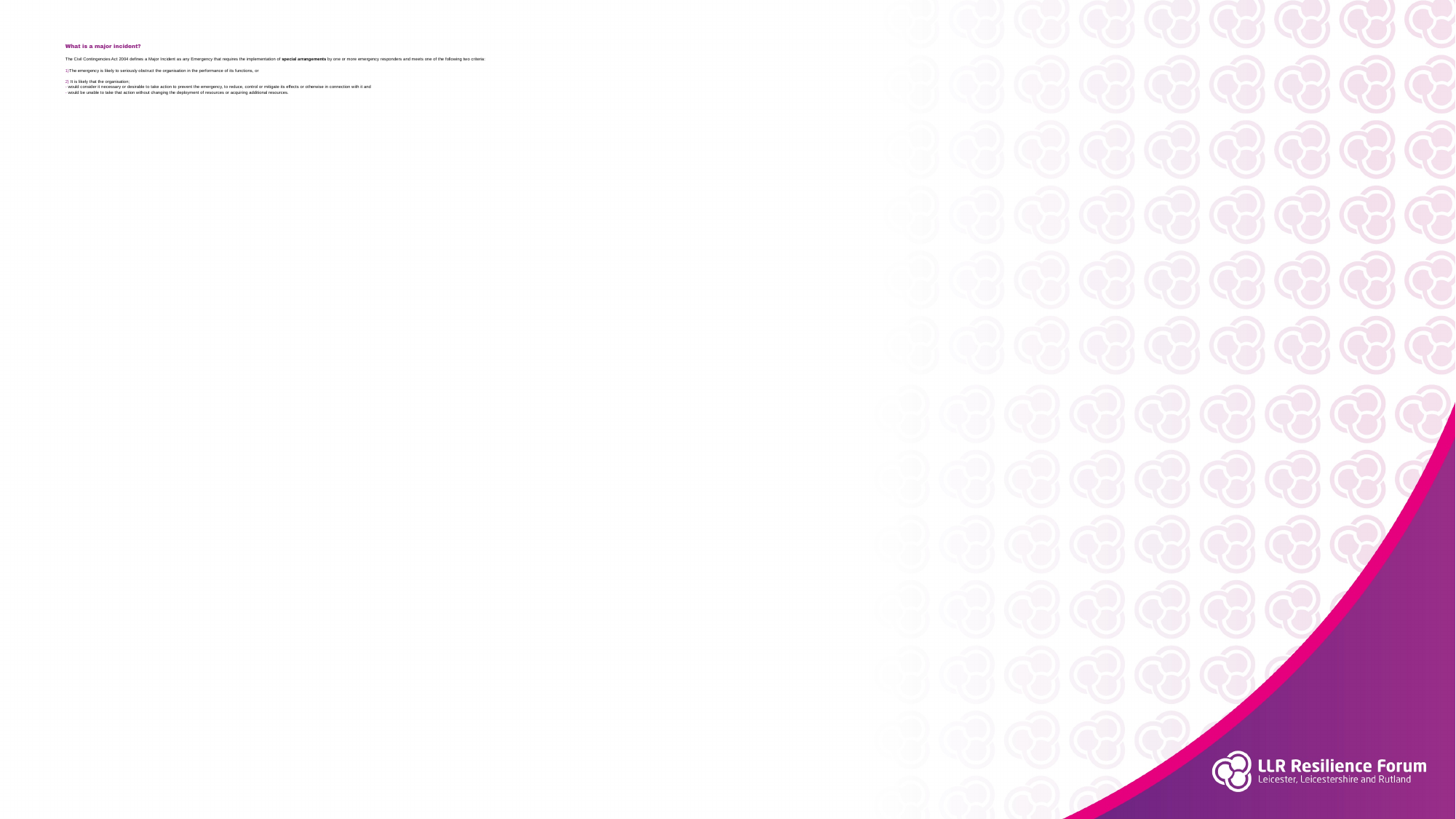

# What is a major incident? The Civil Contingencies Act 2004 defines a Major Incident as any Emergency that requires the implementation of special arrangements by one or more emergency responders and meets one of the following two criteria: 1)The emergency is likely to seriously obstruct the organisation in the performance of its functions, or 2) It is likely that the organisation; - would consider it necessary or desirable to take action to prevent the emergency, to reduce, control or mitigate its effects or otherwise in connection with it and - would be unable to take that action without changing the deployment of resources or acquiring additional resources.